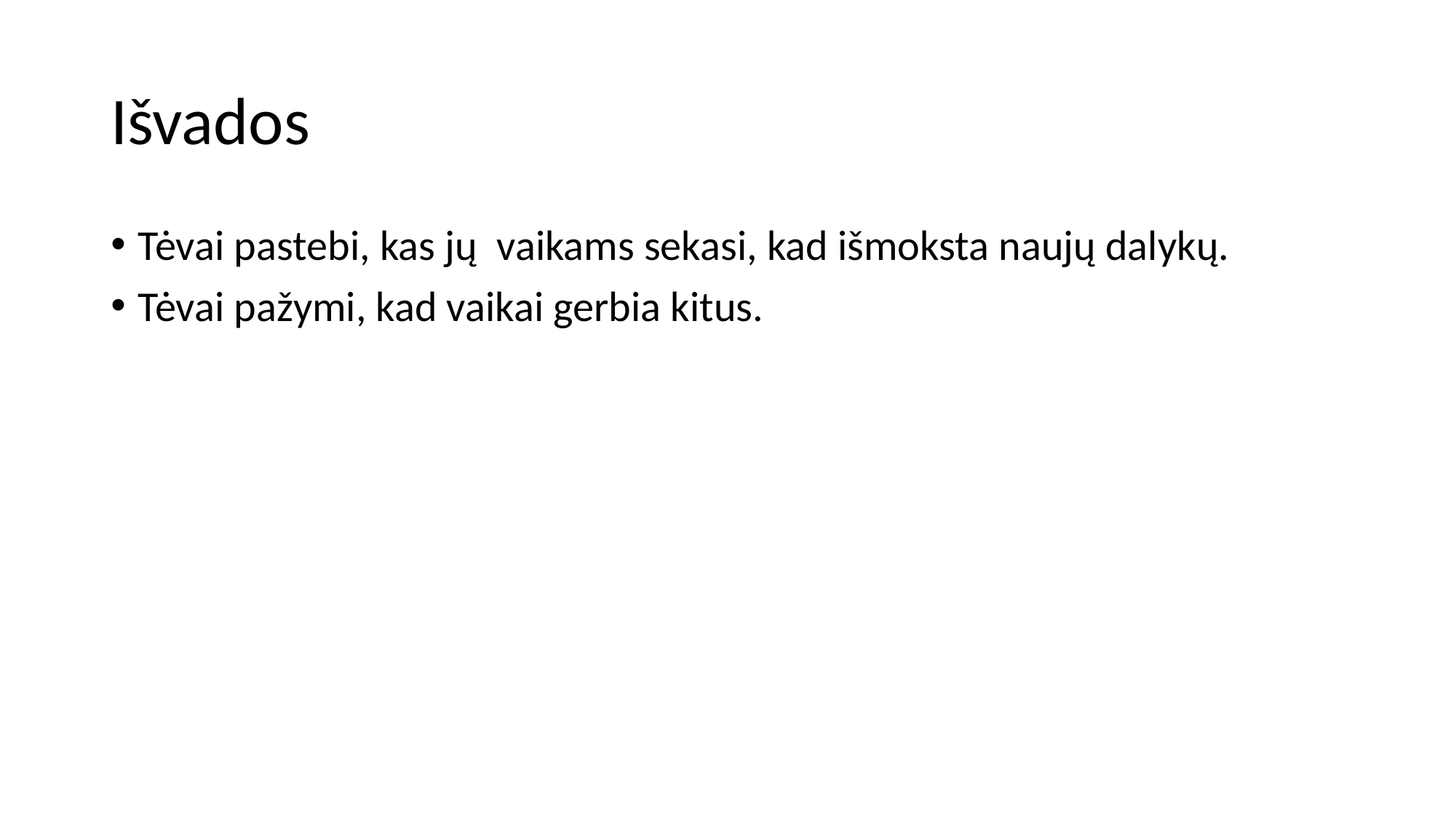

# Išvados
Tėvai pastebi, kas jų  vaikams sekasi, kad išmoksta naujų dalykų.
Tėvai pažymi, kad vaikai gerbia kitus.